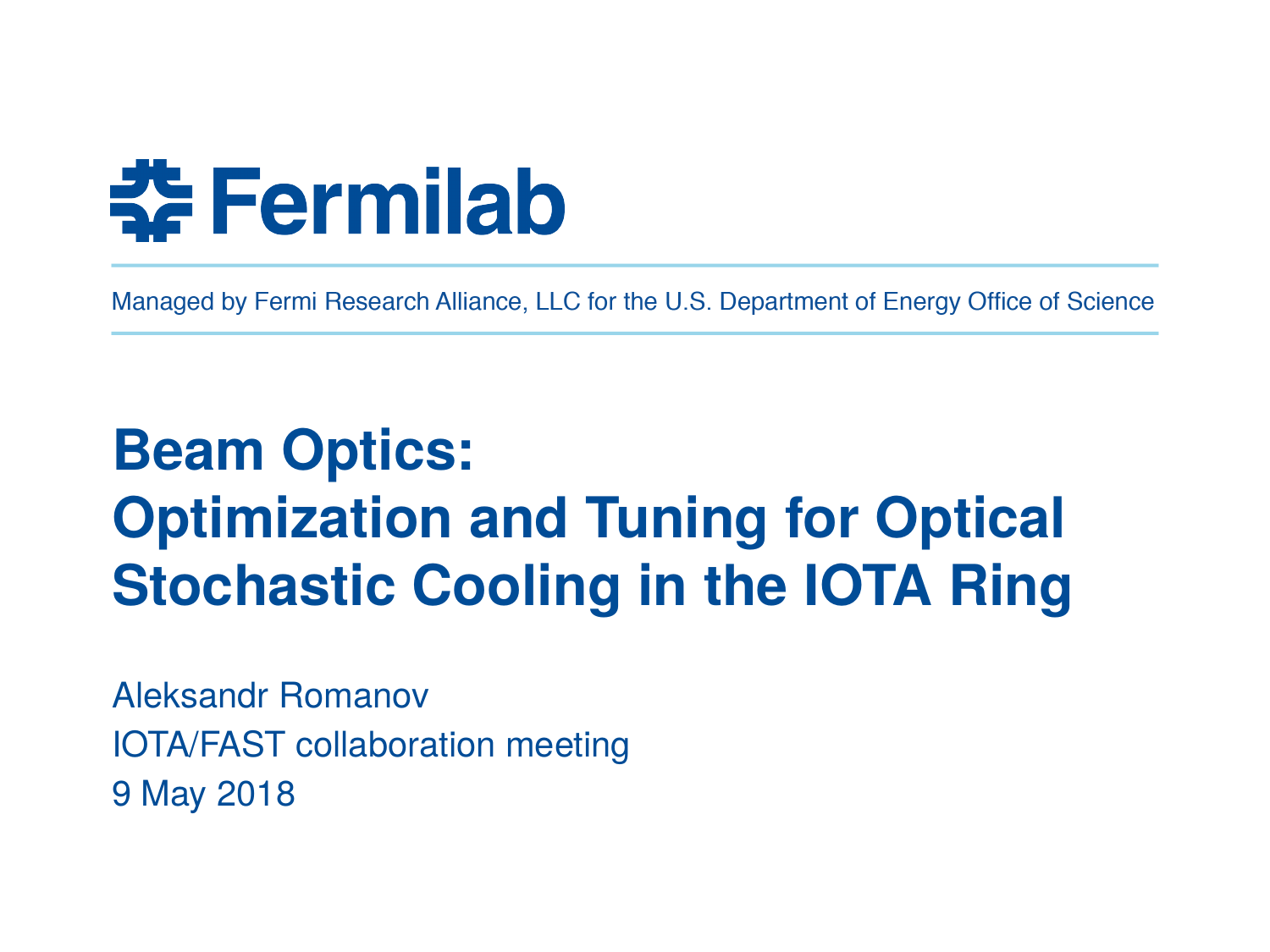

# Beam Optics: Optimization and Tuning for Optical Stochastic Cooling in the IOTA Ring
Aleksandr Romanov
IOTA/FAST collaboration meeting
9 May 2018